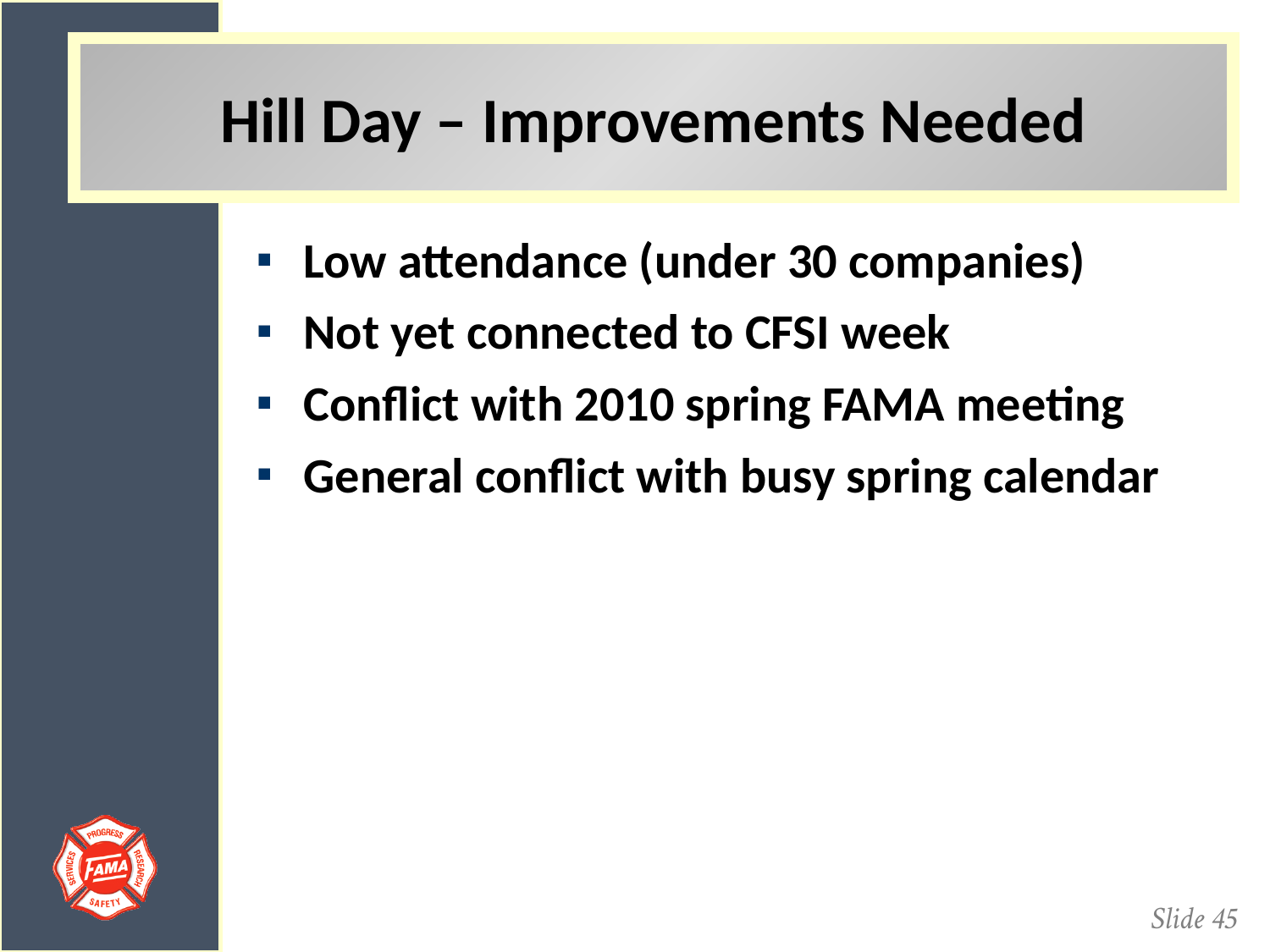

Hill Day – Improvements Needed
Low attendance (under 30 companies)
Not yet connected to CFSI week
Conflict with 2010 spring FAMA meeting
General conflict with busy spring calendar